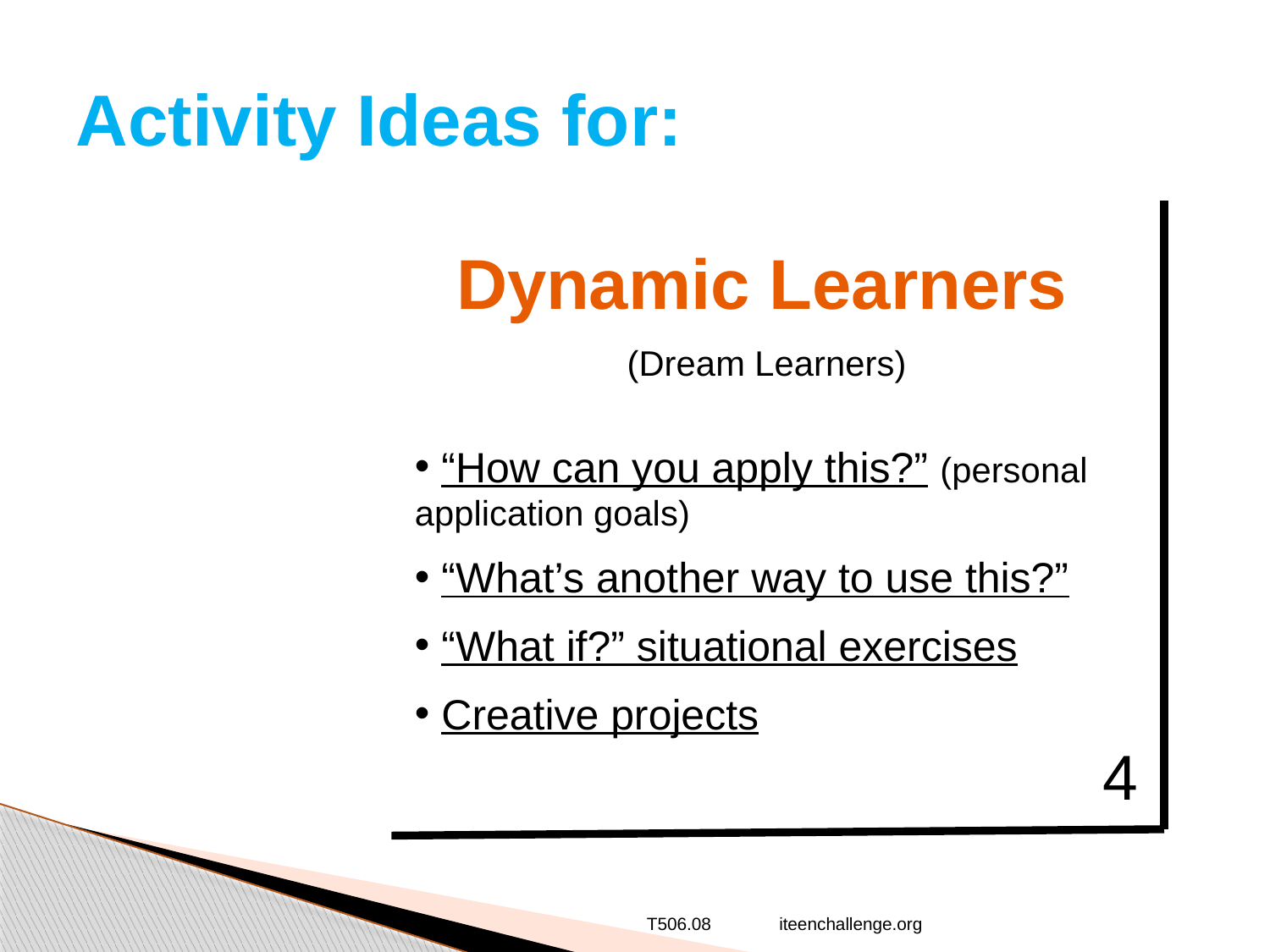

# Activity Ideas for:
Dynamic Learners
 (Dream Learners)

 “How can you apply this?” (personal application goals)
 “What’s another way to use this?”
 “What if?” situational exercises
 Creative projects
4
T506.08              iteenchallenge.org